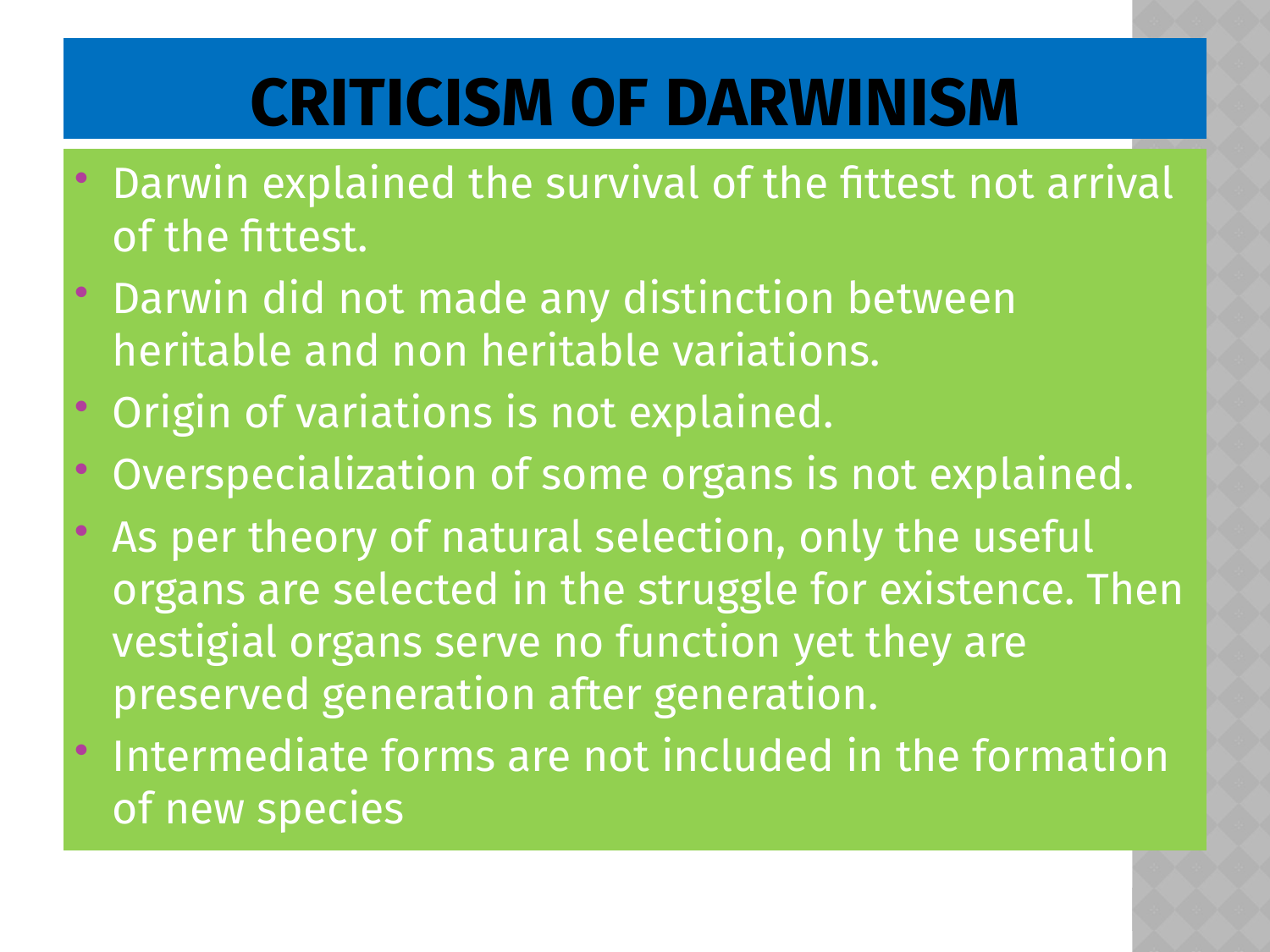

# CRITICISM OF DARWINISM
Darwin explained the survival of the fittest not arrival of the fittest.
Darwin did not made any distinction between heritable and non heritable variations.
Origin of variations is not explained.
Overspecialization of some organs is not explained.
As per theory of natural selection, only the useful organs are selected in the struggle for existence. Then vestigial organs serve no function yet they are preserved generation after generation.
Intermediate forms are not included in the formation of new species